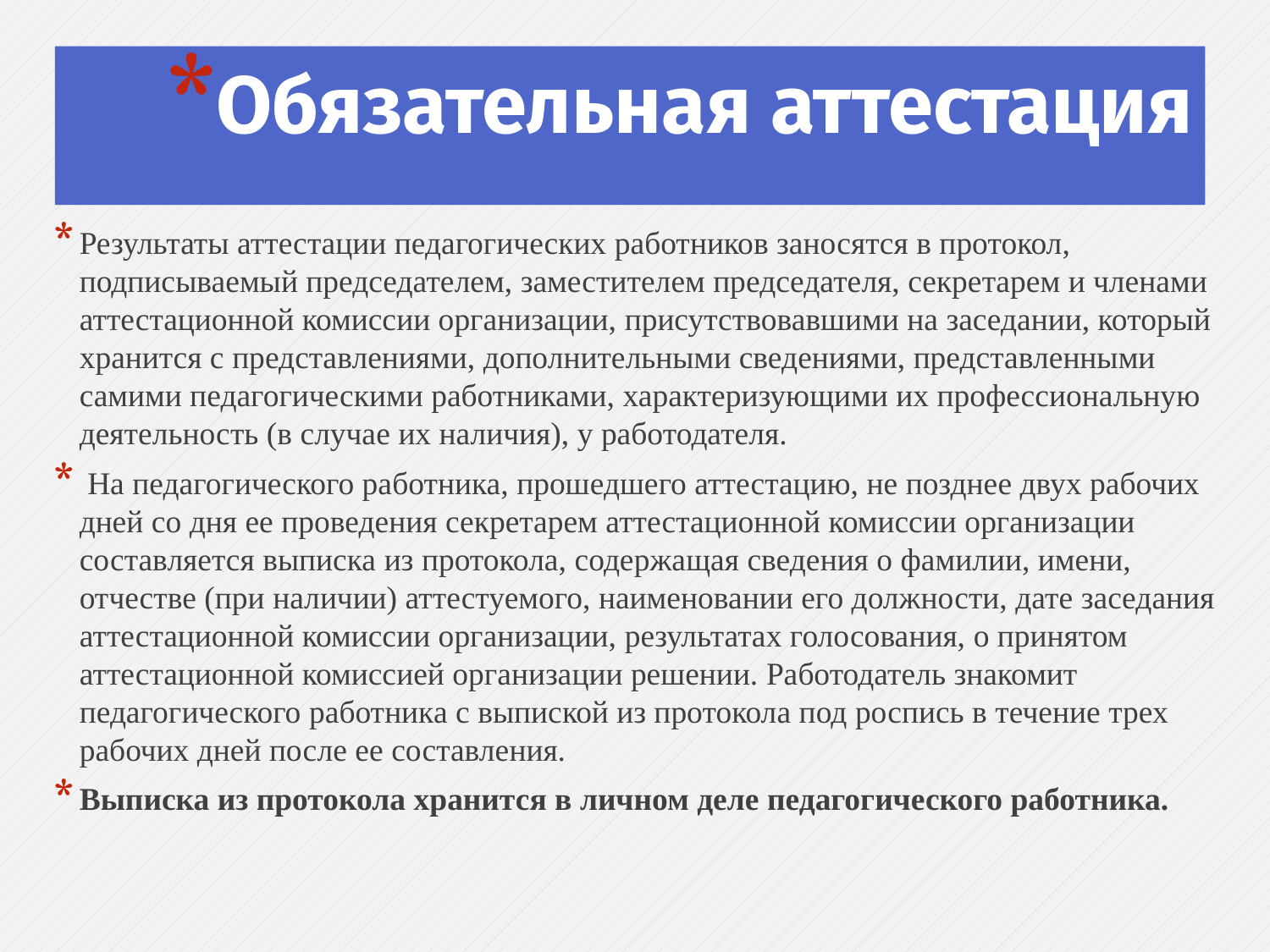

# Обязательная аттестация
Результаты аттестации педагогических работников заносятся в протокол, подписываемый председателем, заместителем председателя, секретарем и членами аттестационной комиссии организации, присутствовавшими на заседании, который хранится с представлениями, дополнительными сведениями, представленными самими педагогическими работниками, характеризующими их профессиональную деятельность (в случае их наличия), у работодателя.
 На педагогического работника, прошедшего аттестацию, не позднее двух рабочих дней со дня ее проведения секретарем аттестационной комиссии организации составляется выписка из протокола, содержащая сведения о фамилии, имени, отчестве (при наличии) аттестуемого, наименовании его должности, дате заседания аттестационной комиссии организации, результатах голосования, о принятом аттестационной комиссией организации решении. Работодатель знакомит педагогического работника с выпиской из протокола под роспись в течение трех рабочих дней после ее составления.
Выписка из протокола хранится в личном деле педагогического работника.